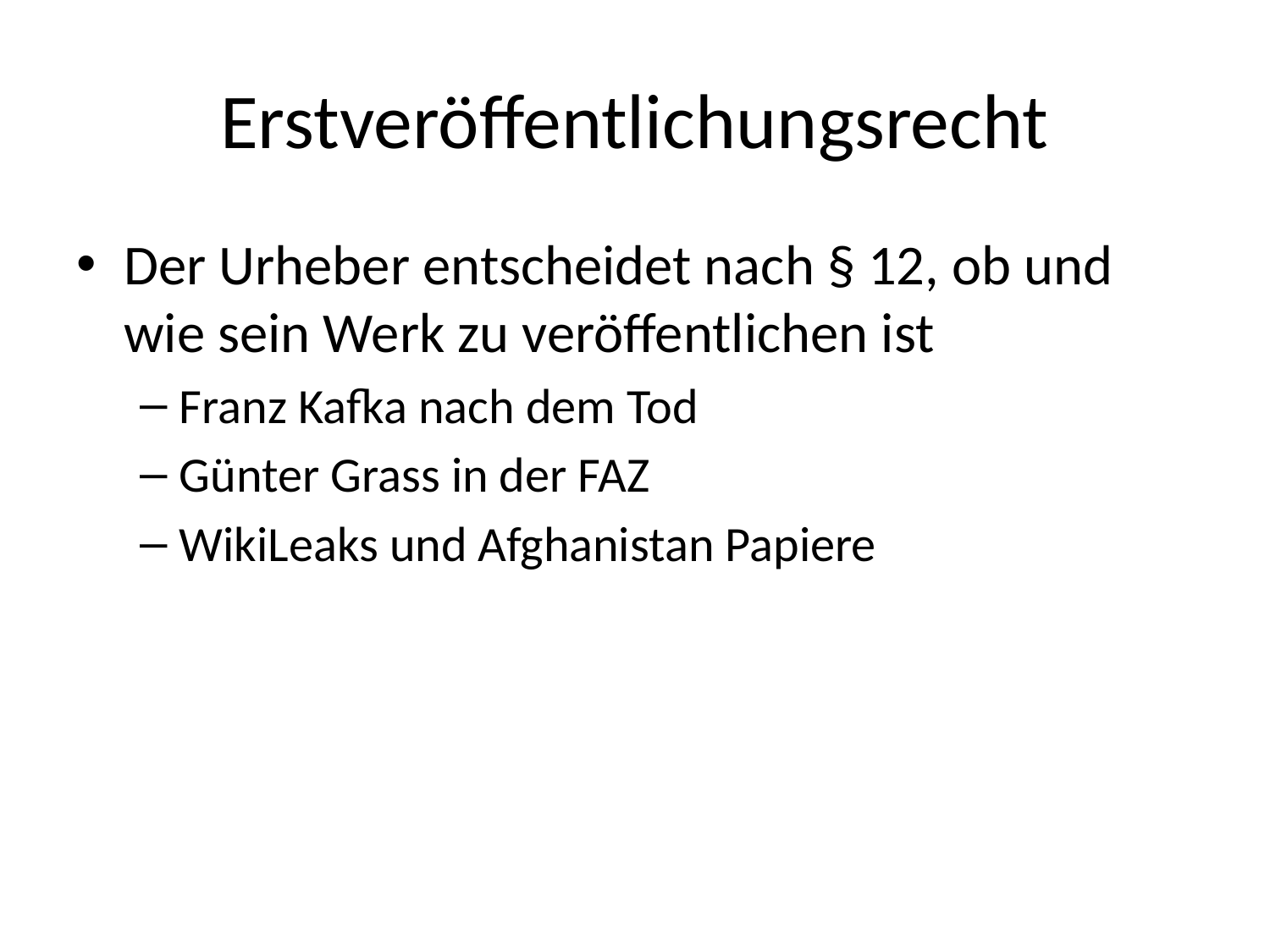

# Erstveröffentlichungsrecht
Der Urheber entscheidet nach § 12, ob und wie sein Werk zu veröffentlichen ist
Franz Kafka nach dem Tod
Günter Grass in der FAZ
WikiLeaks und Afghanistan Papiere